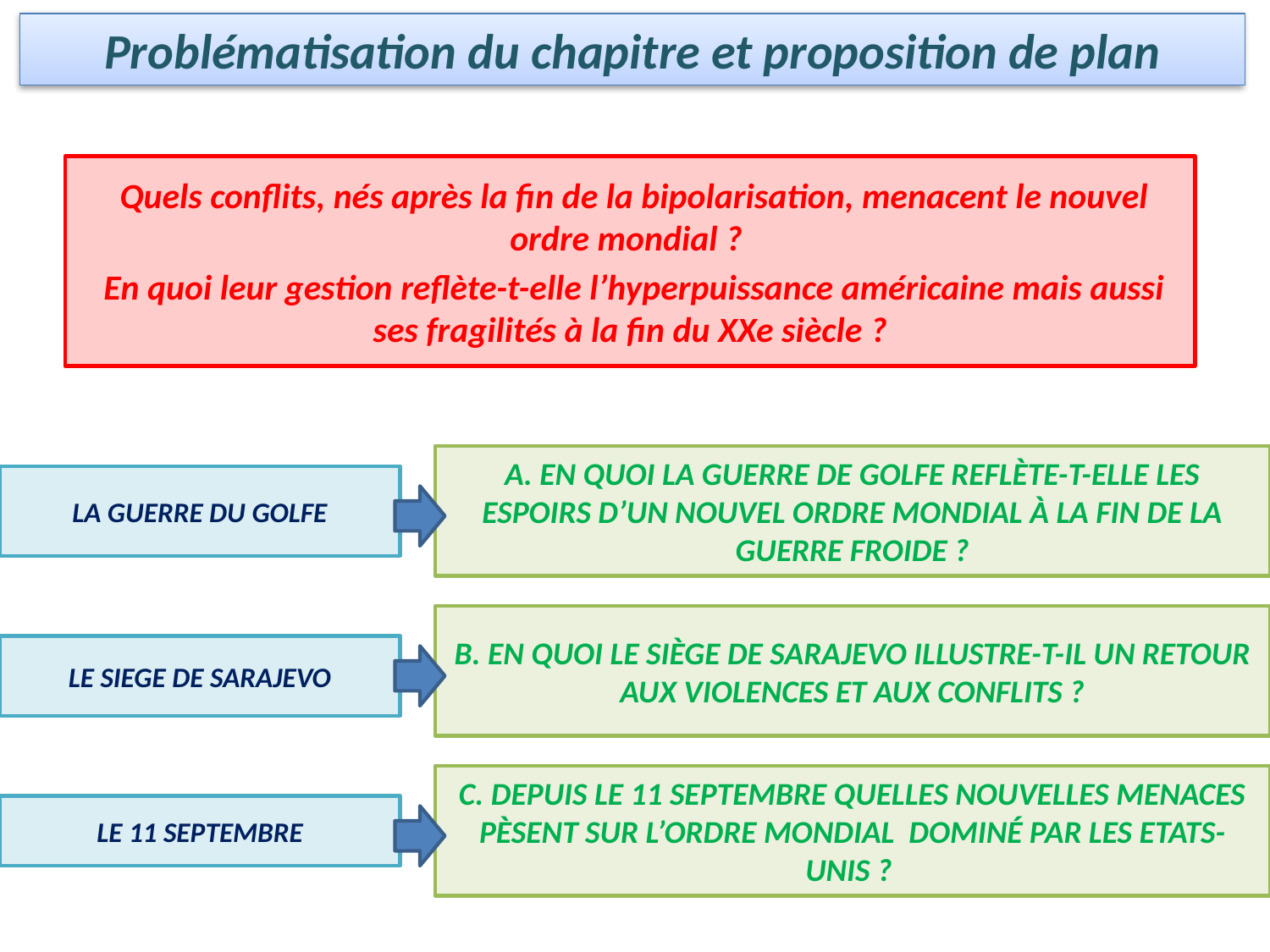

Problématisation du chapitre et proposition de plan
 Quels conflits, nés après la fin de la bipolarisation, menacent le nouvel ordre mondial ?
 En quoi leur gestion reflète-t-elle l’hyperpuissance américaine mais aussi ses fragilités à la fin du XXe siècle ?
A. EN QUOI LA GUERRE DE GOLFE REFLÈTE-T-ELLE LES ESPOIRS D’UN NOUVEL ORDRE MONDIAL À LA FIN DE LA GUERRE FROIDE ?
LA GUERRE DU GOLFE

B. EN QUOI LE SIÈGE DE SARAJEVO ILLUSTRE-T-IL UN RETOUR AUX VIOLENCES ET AUX CONFLITS ?
LE SIEGE DE SARAJEVO

C. DEPUIS LE 11 SEPTEMBRE QUELLES NOUVELLES MENACES PÈSENT SUR L’ORDRE MONDIAL  DOMINÉ PAR LES ETATS-UNIS ?
LE 11 SEPTEMBRE